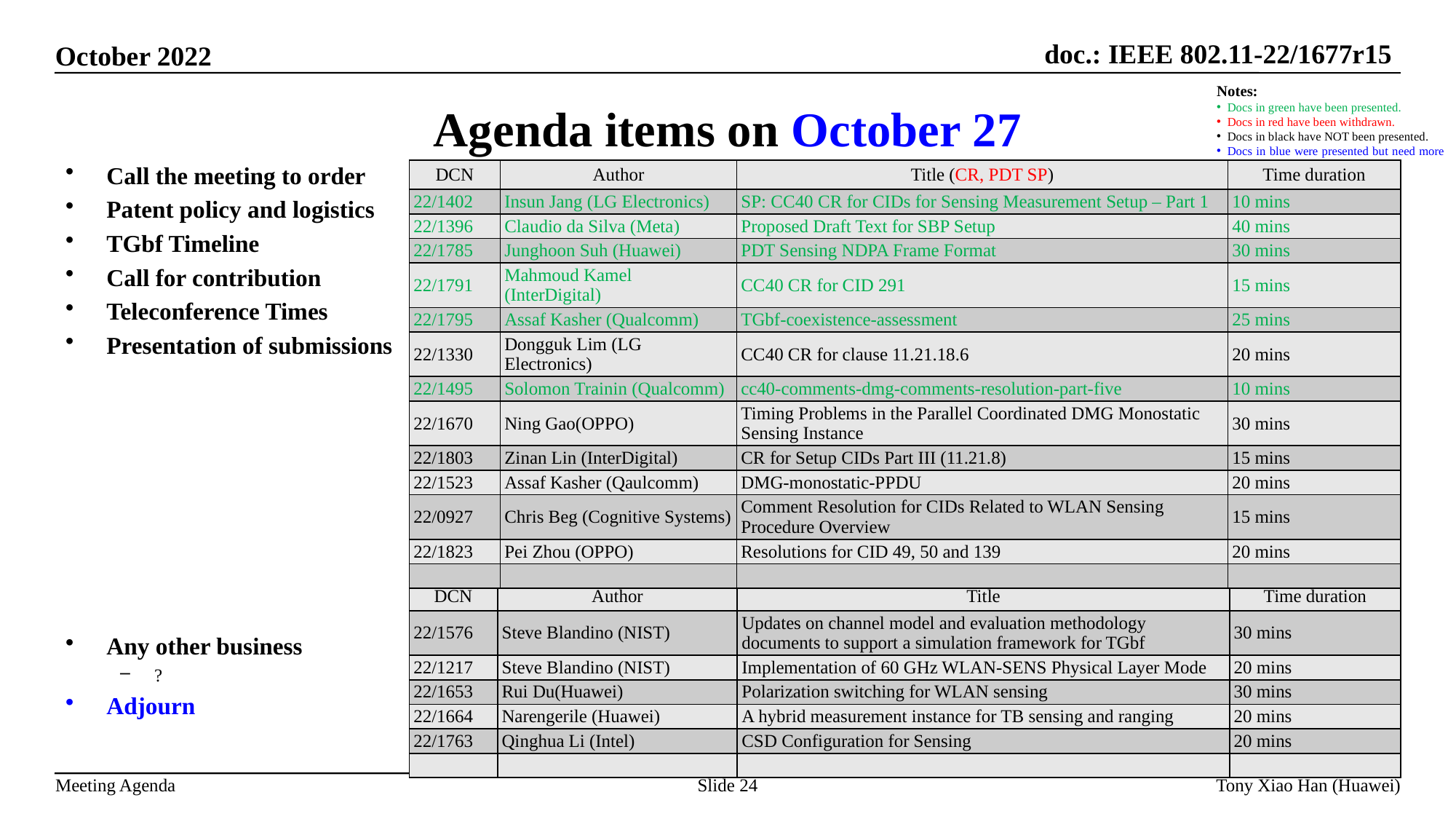

Agenda items on October 27
Notes:
Docs in green have been presented.
Docs in red have been withdrawn.
Docs in black have NOT been presented.
Docs in blue were presented but need more discussion or deferred
Call the meeting to order
Patent policy and logistics
TGbf Timeline
Call for contribution
Teleconference Times
Presentation of submissions

Any other business
?
Adjourn
| DCN | Author | Title (CR, PDT SP) | Time duration |
| --- | --- | --- | --- |
| 22/1402 | Insun Jang (LG Electronics) | SP: CC40 CR for CIDs for Sensing Measurement Setup – Part 1 | 10 mins |
| 22/1396 | Claudio da Silva (Meta) | Proposed Draft Text for SBP Setup | 40 mins |
| 22/1785 | Junghoon Suh (Huawei) | PDT Sensing NDPA Frame Format | 30 mins |
| 22/1791 | Mahmoud Kamel (InterDigital) | CC40 CR for CID 291 | 15 mins |
| 22/1795 | Assaf Kasher (Qualcomm) | TGbf-coexistence-assessment | 25 mins |
| 22/1330 | Dongguk Lim (LG Electronics) | CC40 CR for clause 11.21.18.6 | 20 mins |
| 22/1495 | Solomon Trainin (Qualcomm) | cc40-comments-dmg-comments-resolution-part-five | 10 mins |
| 22/1670 | Ning Gao(OPPO) | Timing Problems in the Parallel Coordinated DMG Monostatic Sensing Instance | 30 mins |
| 22/1803 | Zinan Lin (InterDigital) | CR for Setup CIDs Part III (11.21.8) | 15 mins |
| 22/1523 | Assaf Kasher (Qaulcomm) | DMG-monostatic-PPDU | 20 mins |
| 22/0927 | Chris Beg (Cognitive Systems) | Comment Resolution for CIDs Related to WLAN Sensing Procedure Overview | 15 mins |
| 22/1823 | Pei Zhou (OPPO) | Resolutions for CID 49, 50 and 139 | 20 mins |
|  |  |  |  |
| DCN | Author | Title | Time duration |
| --- | --- | --- | --- |
| 22/1576 | Steve Blandino (NIST) | Updates on channel model and evaluation methodology documents to support a simulation framework for TGbf | 30 mins |
| 22/1217 | Steve Blandino (NIST) | Implementation of 60 GHz WLAN-SENS Physical Layer Mode | 20 mins |
| 22/1653 | Rui Du(Huawei) | Polarization switching for WLAN sensing | 30 mins |
| 22/1664 | Narengerile (Huawei) | A hybrid measurement instance for TB sensing and ranging | 20 mins |
| 22/1763 | Qinghua Li (Intel) | CSD Configuration for Sensing | 20 mins |
|  |  |  |  |